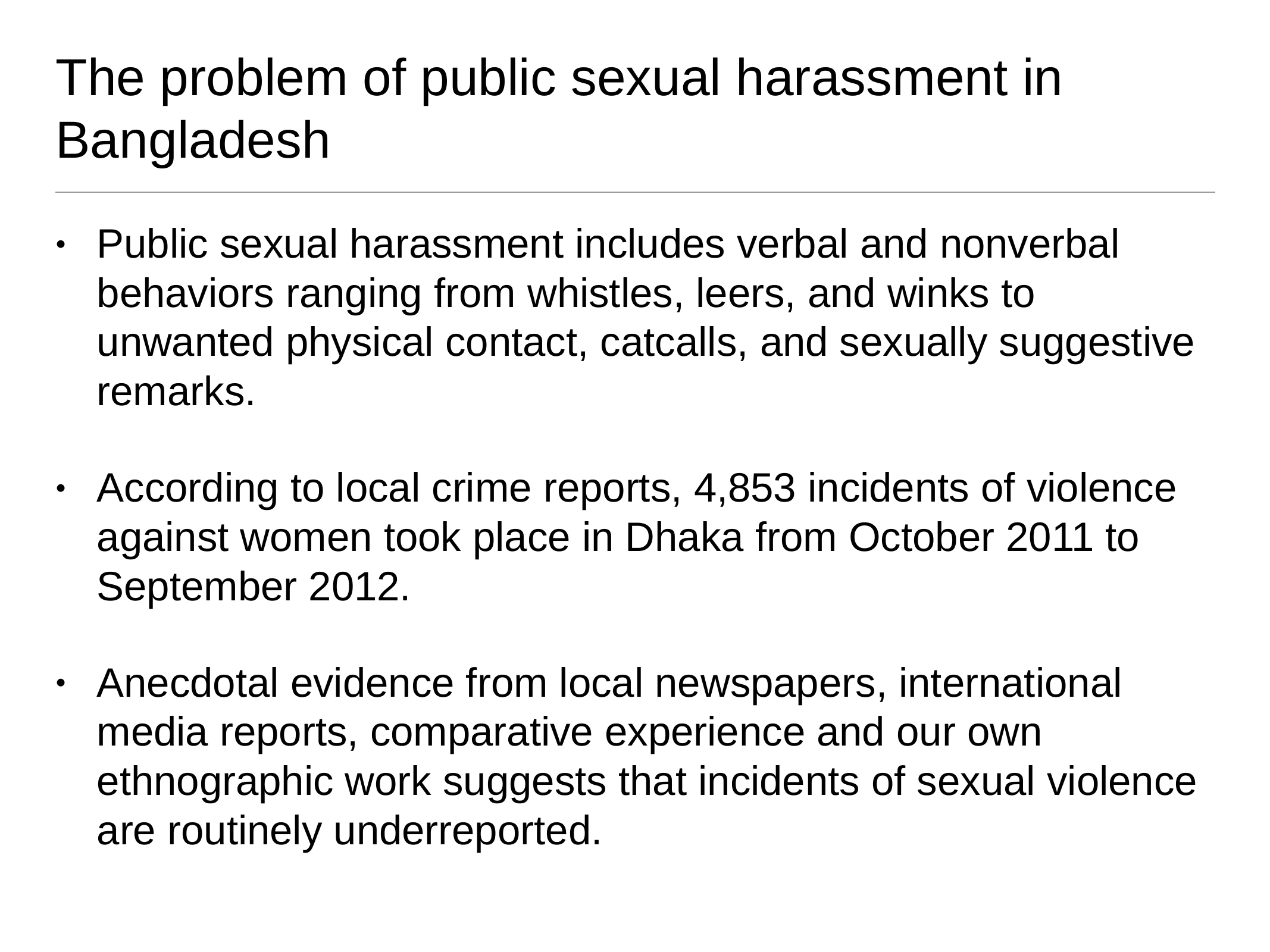

# The problem of public sexual harassment in Bangladesh
Public sexual harassment includes verbal and nonverbal behaviors ranging from whistles, leers, and winks to unwanted physical contact, catcalls, and sexually suggestive remarks.
According to local crime reports, 4,853 incidents of violence against women took place in Dhaka from October 2011 to September 2012.
Anecdotal evidence from local newspapers, international media reports, comparative experience and our own ethnographic work suggests that incidents of sexual violence are routinely underreported.